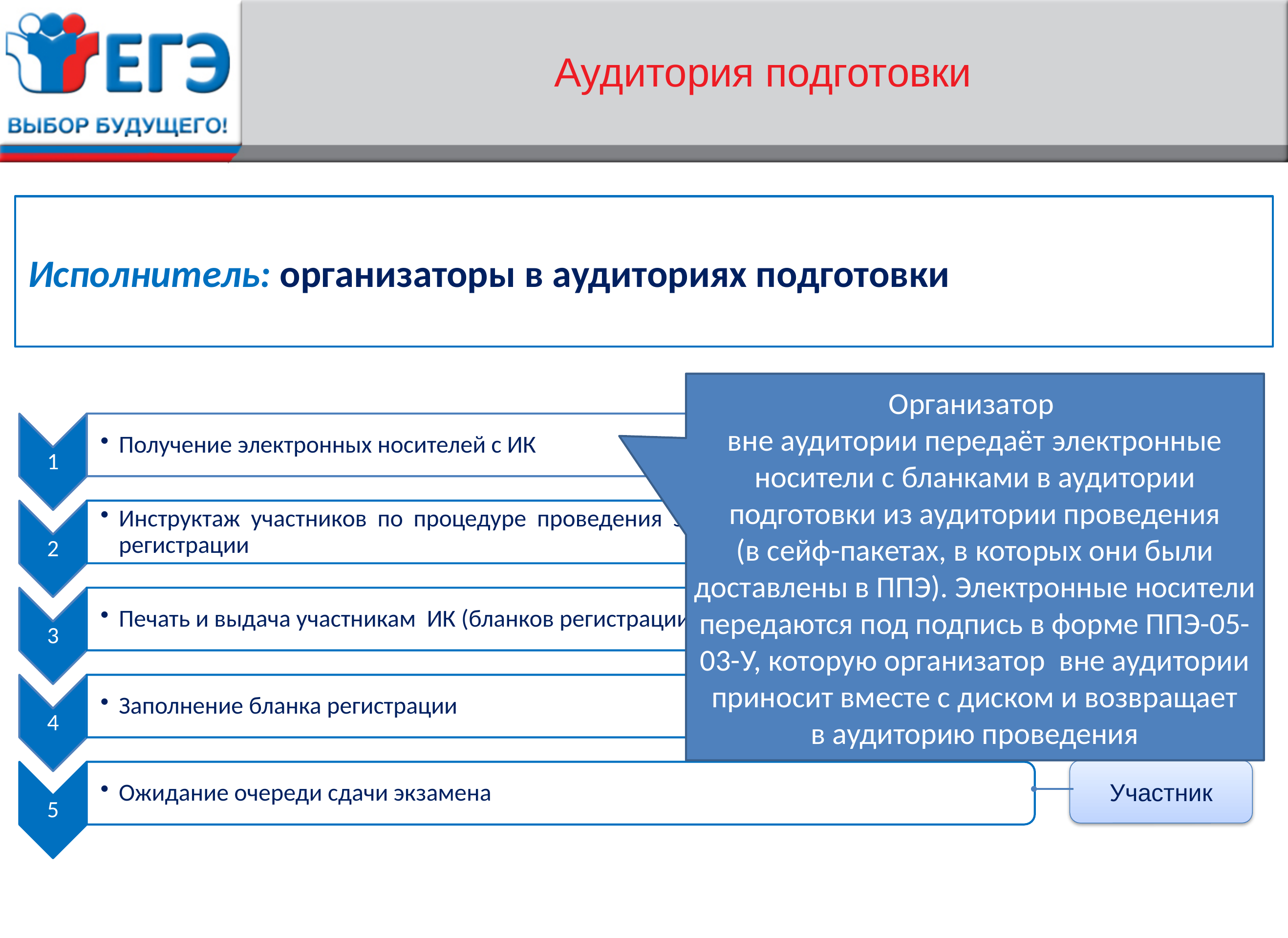

# Аудитория подготовки
Исполнитель: организаторы в аудиториях подготовки
Организатор
вне аудитории передаёт электронные носители с бланками в аудитории подготовки из аудитории проведения
(в сейф-пакетах, в которых они были доставлены в ППЭ). Электронные носители передаются под подпись в форме ППЭ-05-03-У, которую организатор  вне аудитории приносит вместе с диском и возвращает в аудиторию проведения
Организатор
1
Получение электронных носителей с ИК
2
Инструктаж участников по процедуре проведения экзамена и заполнению бланков регистрации
3
Печать и выдача участникам  ИК (бланков регистрации)
4
Заполнение бланка регистрации
5
Ожидание очереди сдачи экзамена
Организатор
Организатор
Участник
Участник
9